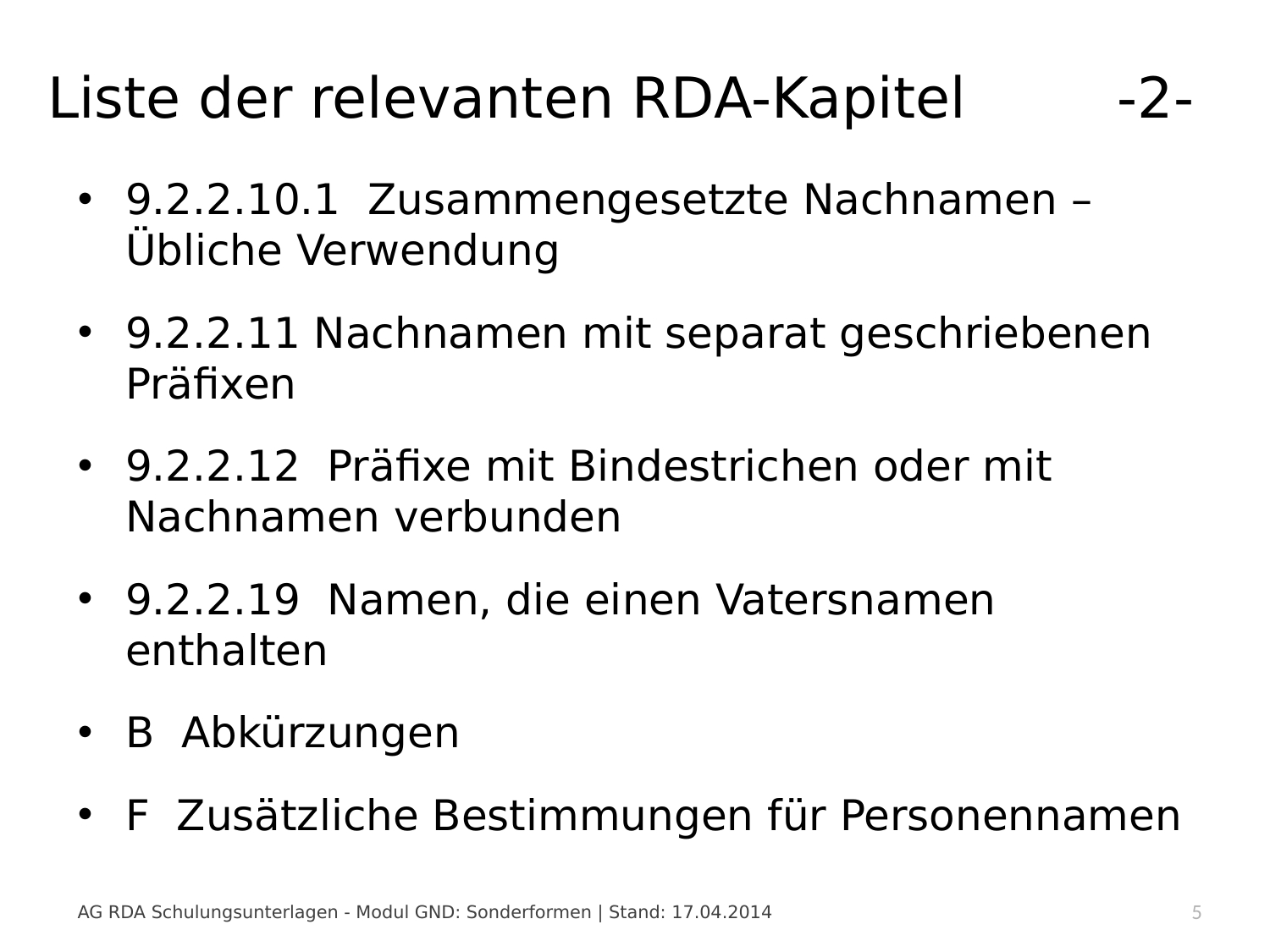

# Liste der relevanten RDA-Kapitel 	   -2-
9.2.2.10.1  Zusammengesetzte Nachnamen – Übliche Verwendung
9.2.2.11 Nachnamen mit separat geschriebenen Präfixen
9.2.2.12  Präfixe mit Bindestrichen oder mit Nachnamen verbunden
9.2.2.19  Namen, die einen Vatersnamen enthalten
B  Abkürzungen
F  Zusätzliche Bestimmungen für Personennamen
AG RDA Schulungsunterlagen - Modul GND: Sonderformen | Stand: 17.04.2014
5